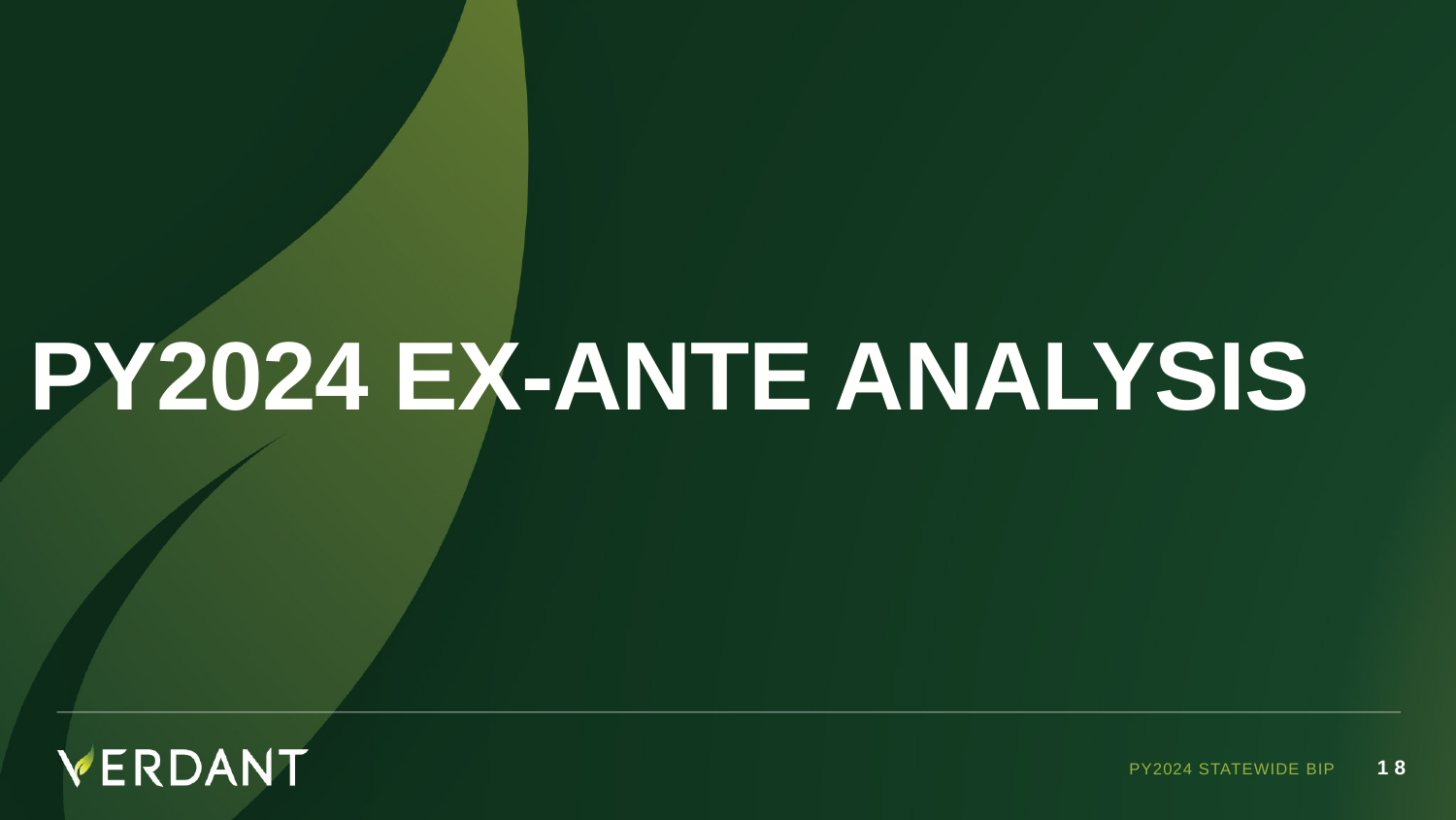

# PY2024 Ex-Ante Analysis
PY2024 STATEWIDE BIP